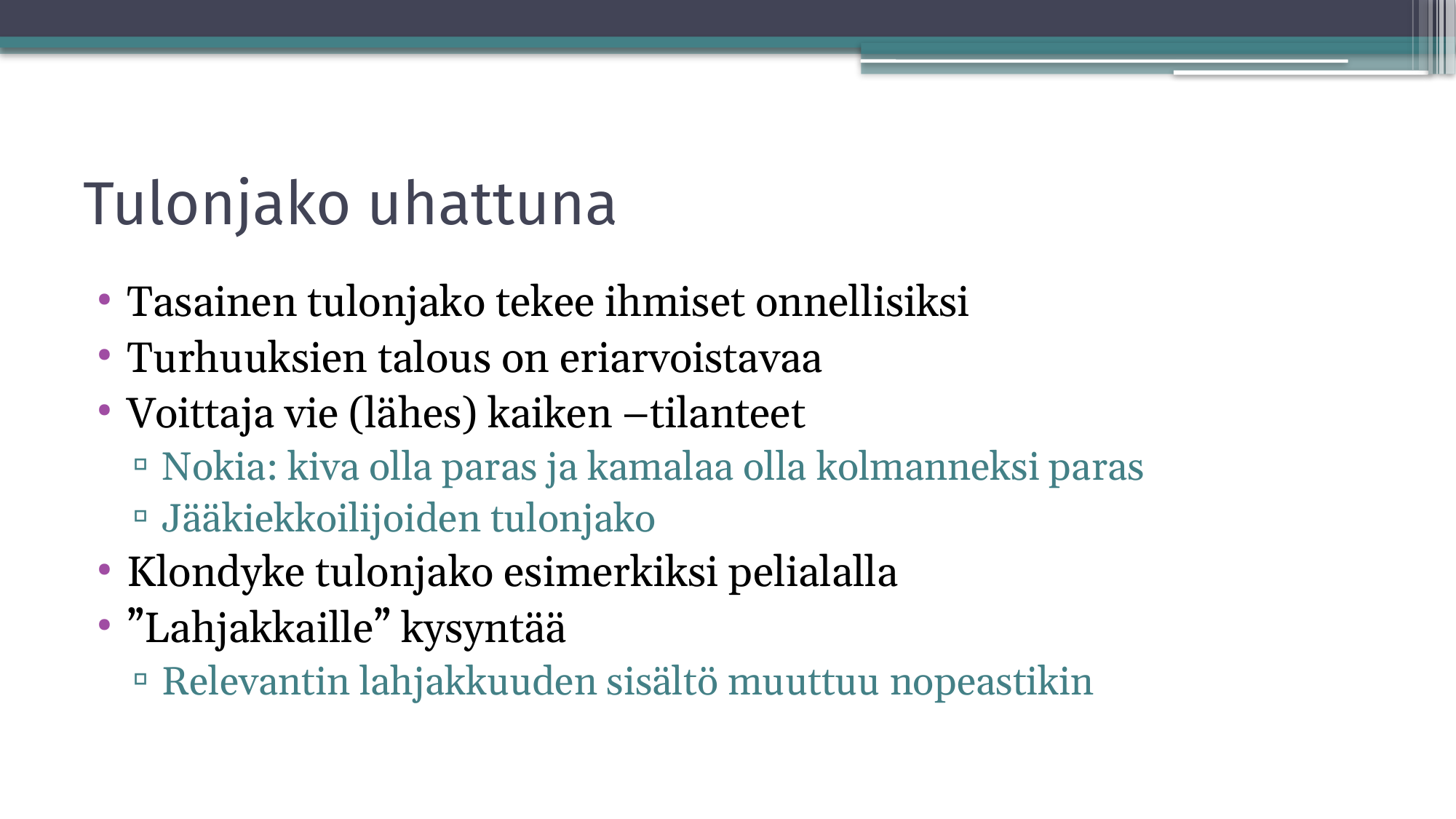

# Tulonjako uhattuna
Tasainen tulonjako tekee ihmiset onnellisiksi
Turhuuksien talous on eriarvoistavaa
Voittaja vie (lähes) kaiken –tilanteet
Nokia: kiva olla paras ja kamalaa olla kolmanneksi paras
Jääkiekkoilijoiden tulonjako
Klondyke tulonjako esimerkiksi pelialalla
”Lahjakkaille” kysyntää
Relevantin lahjakkuuden sisältö muuttuu nopeastikin